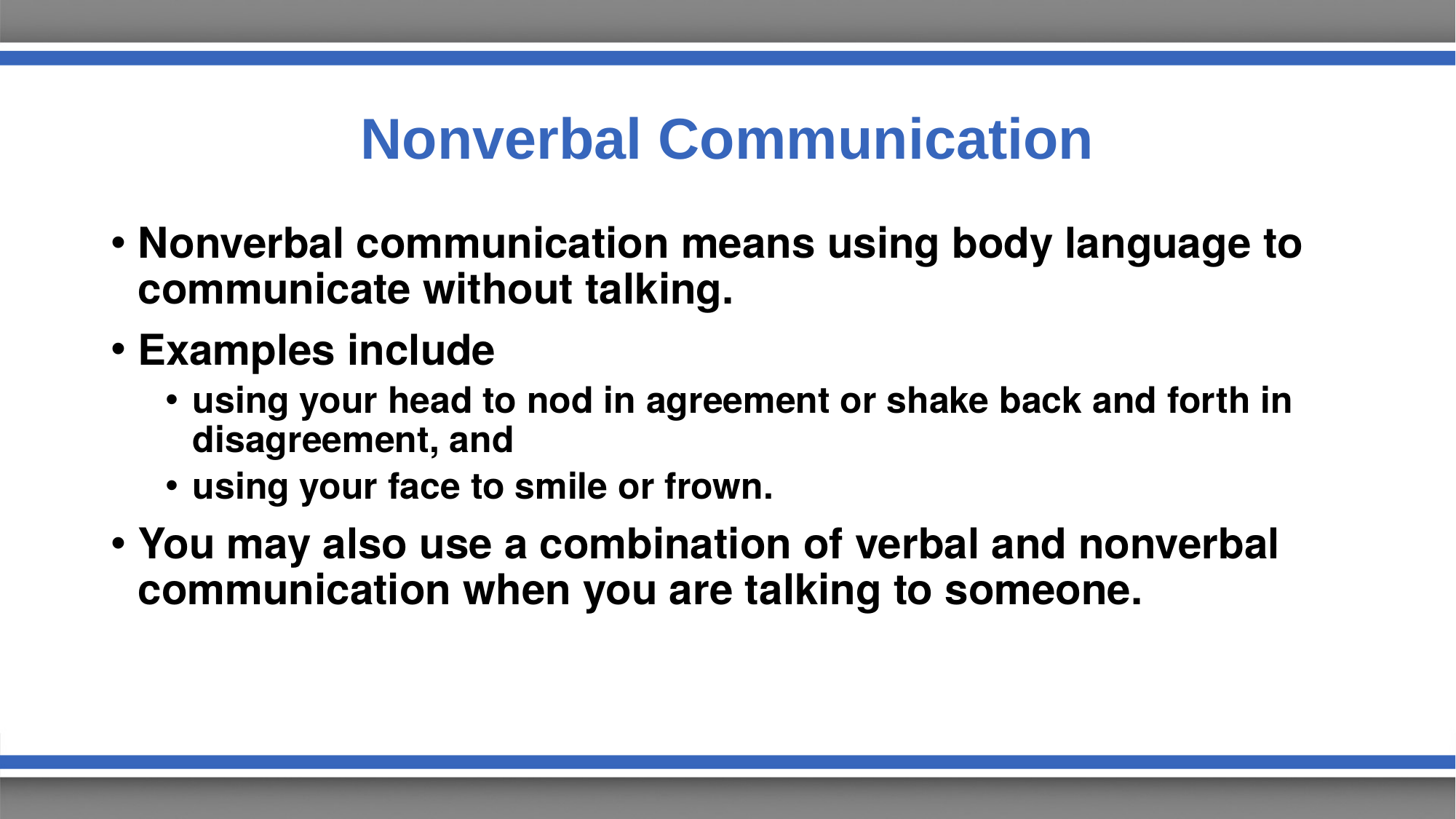

# Nonverbal Communication
Nonverbal communication means using body language to communicate without talking.
Examples include
using your head to nod in agreement or shake back and forth in disagreement, and
using your face to smile or frown.
You may also use a combination of verbal and nonverbal communication when you are talking to someone.